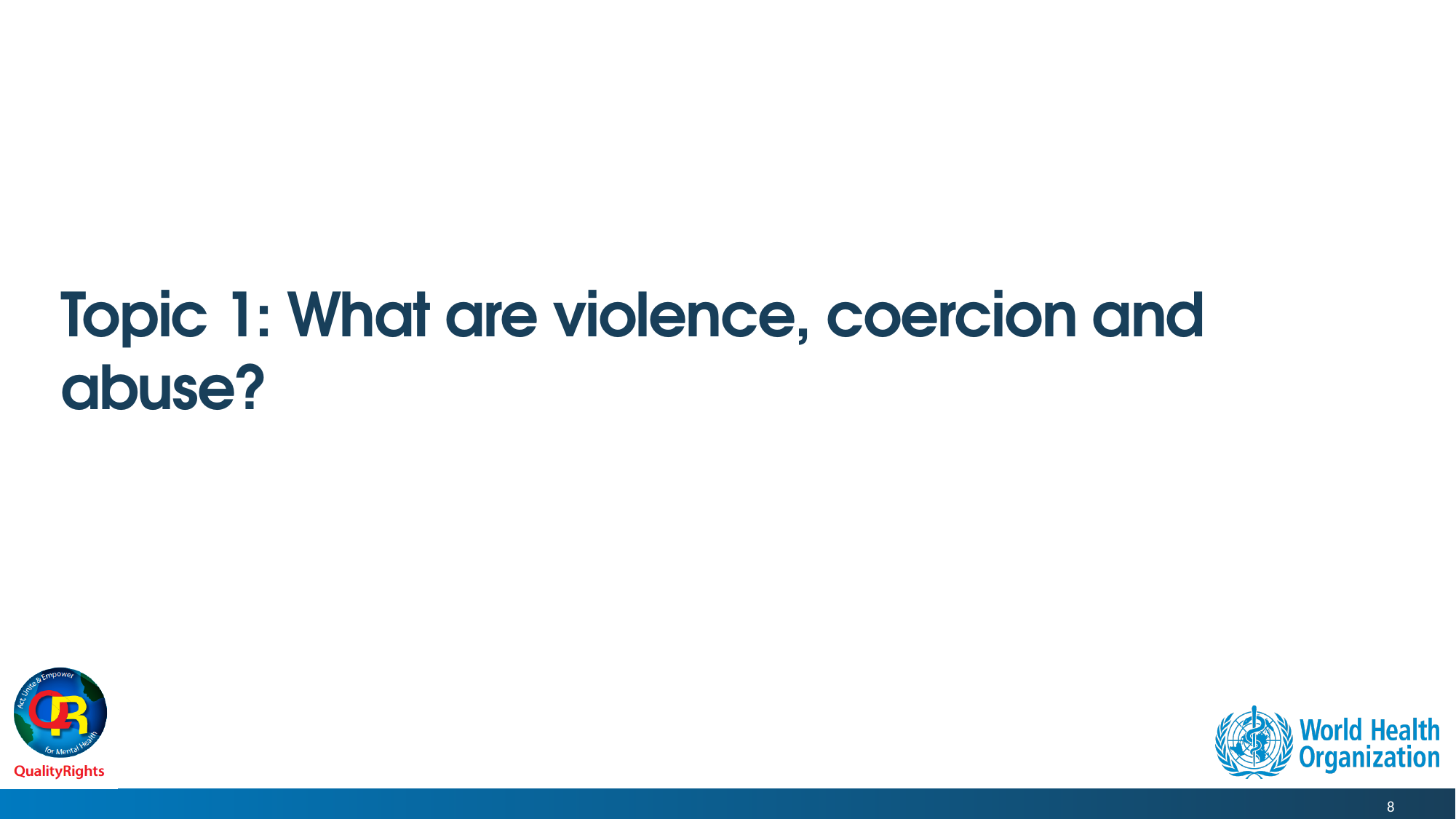

# Topic 1: What are violence, coercion and abuse?
8